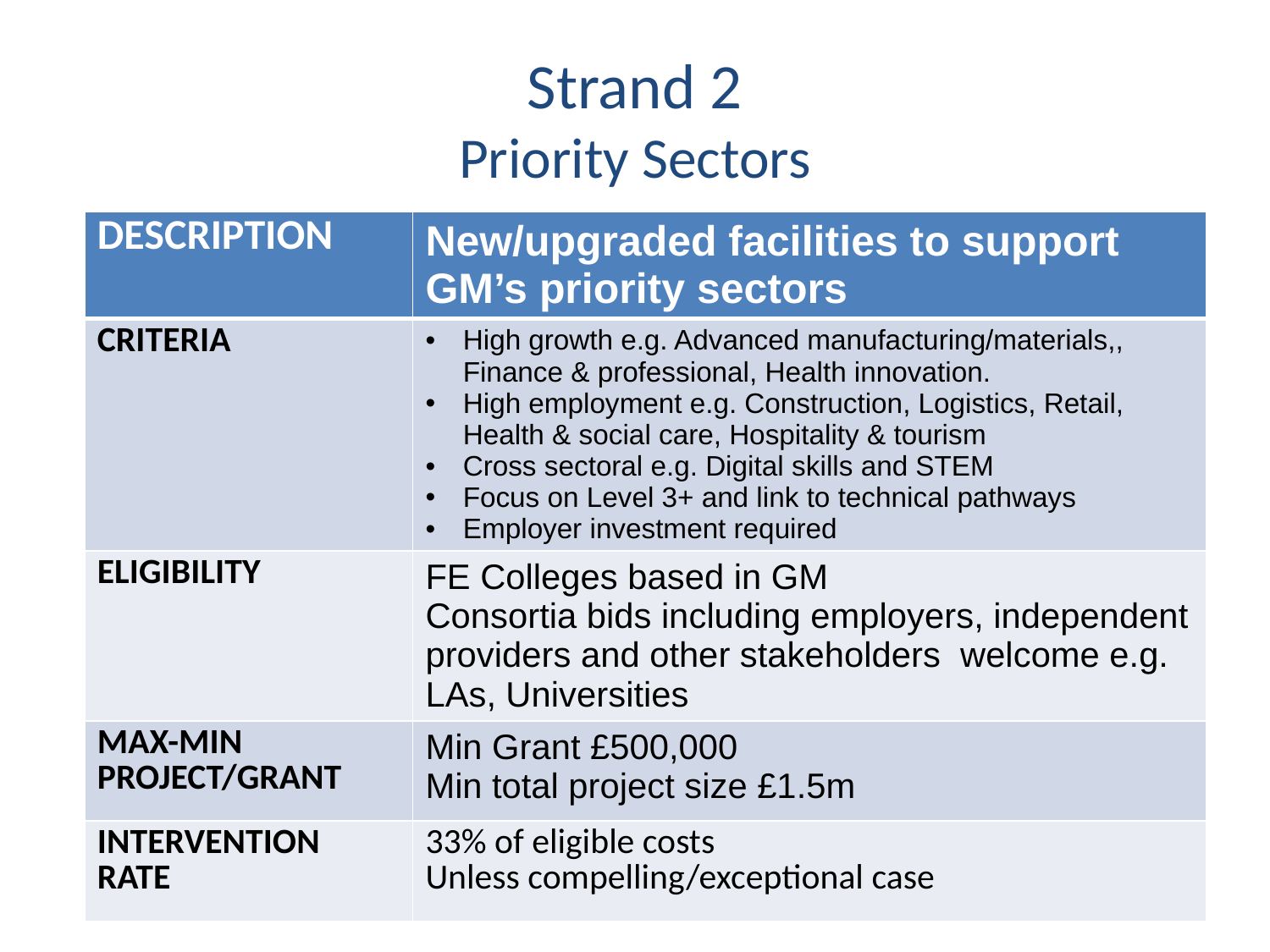

# Strand 2 Priority Sectors
| DESCRIPTION | New/upgraded facilities to support GM’s priority sectors |
| --- | --- |
| CRITERIA | High growth e.g. Advanced manufacturing/materials,, Finance & professional, Health innovation. High employment e.g. Construction, Logistics, Retail, Health & social care, Hospitality & tourism Cross sectoral e.g. Digital skills and STEM Focus on Level 3+ and link to technical pathways Employer investment required |
| ELIGIBILITY | FE Colleges based in GM Consortia bids including employers, independent providers and other stakeholders welcome e.g. LAs, Universities |
| MAX-MIN PROJECT/GRANT | Min Grant £500,000 Min total project size £1.5m |
| INTERVENTION RATE | 33% of eligible costs Unless compelling/exceptional case |